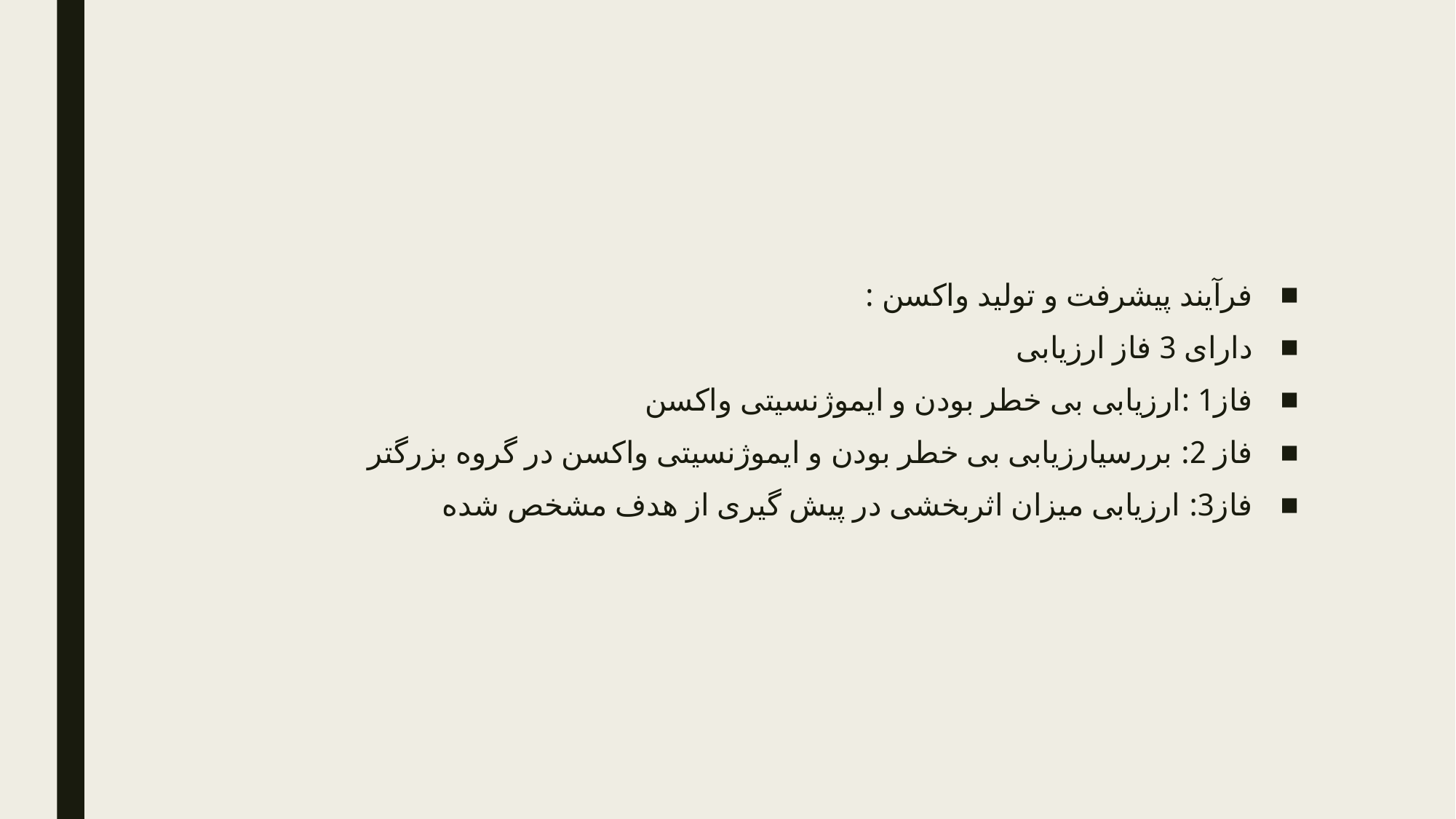

#
فرآیند پیشرفت و تولید واکسن :
دارای 3 فاز ارزیابی
فاز1 :ارزیابی بی خطر بودن و ایموژنسیتی واکسن
فاز 2: بررسیارزیابی بی خطر بودن و ایموژنسیتی واکسن در گروه بزرگتر
فاز3: ارزیابی میزان اثربخشی در پیش گیری از هدف مشخص شده